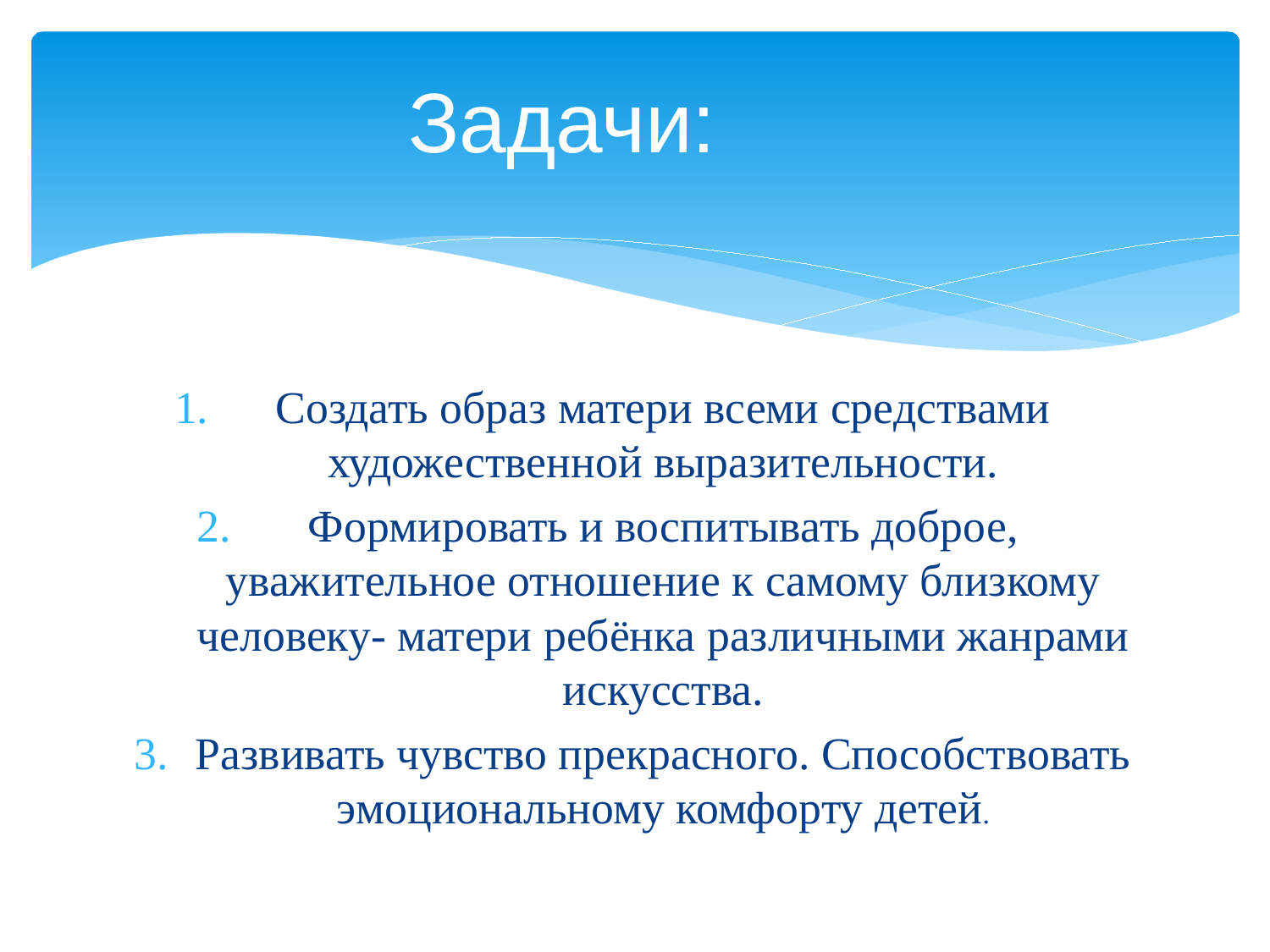

# Задачи:
Создать образ матери всеми средствами художественной выразительности.
Формировать и воспитывать доброе, уважительное отношение к самому близкому человеку- матери ребёнка различными жанрами искусства.
Развивать чувство прекрасного. Способствовать эмоциональному комфорту детей.